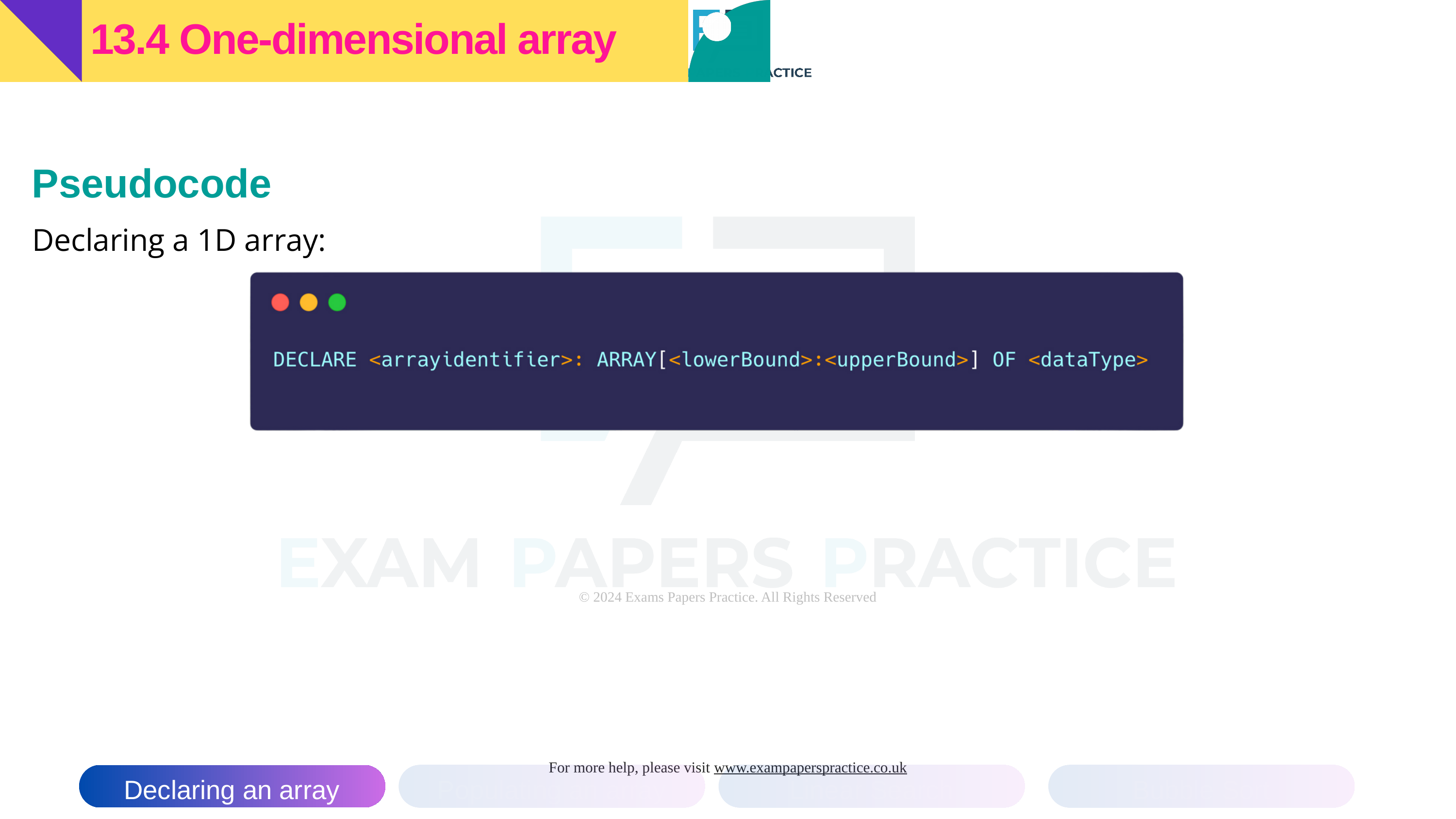

13.4 One-dimensional array
Pseudocode
Declaring a 1D array:

Declaring an array
Populating an array
Linear Search
Bubble Sort